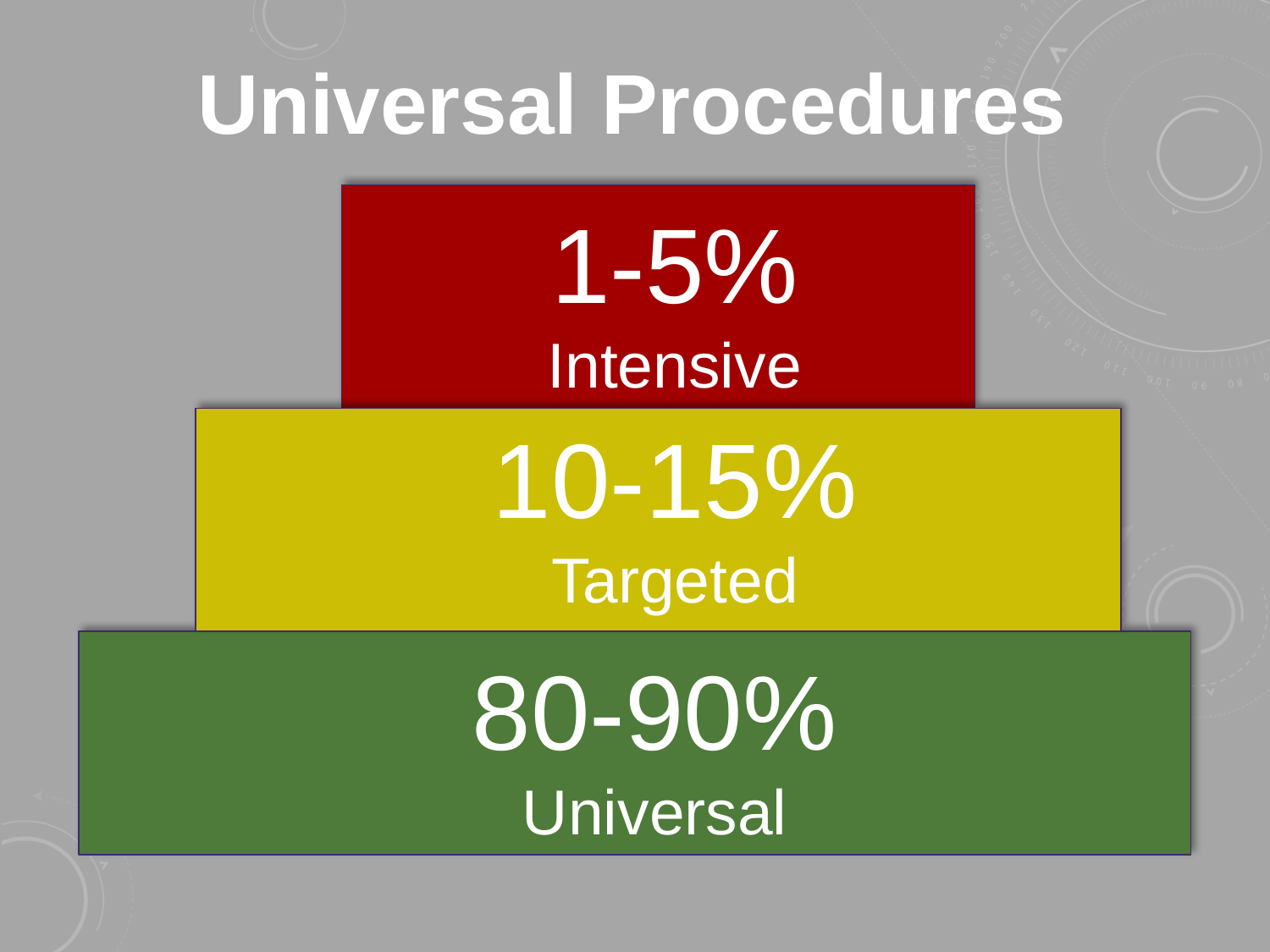

Universal Procedures
1-5%
Intensive

10-15%
Targeted

80-90%
Universal

60